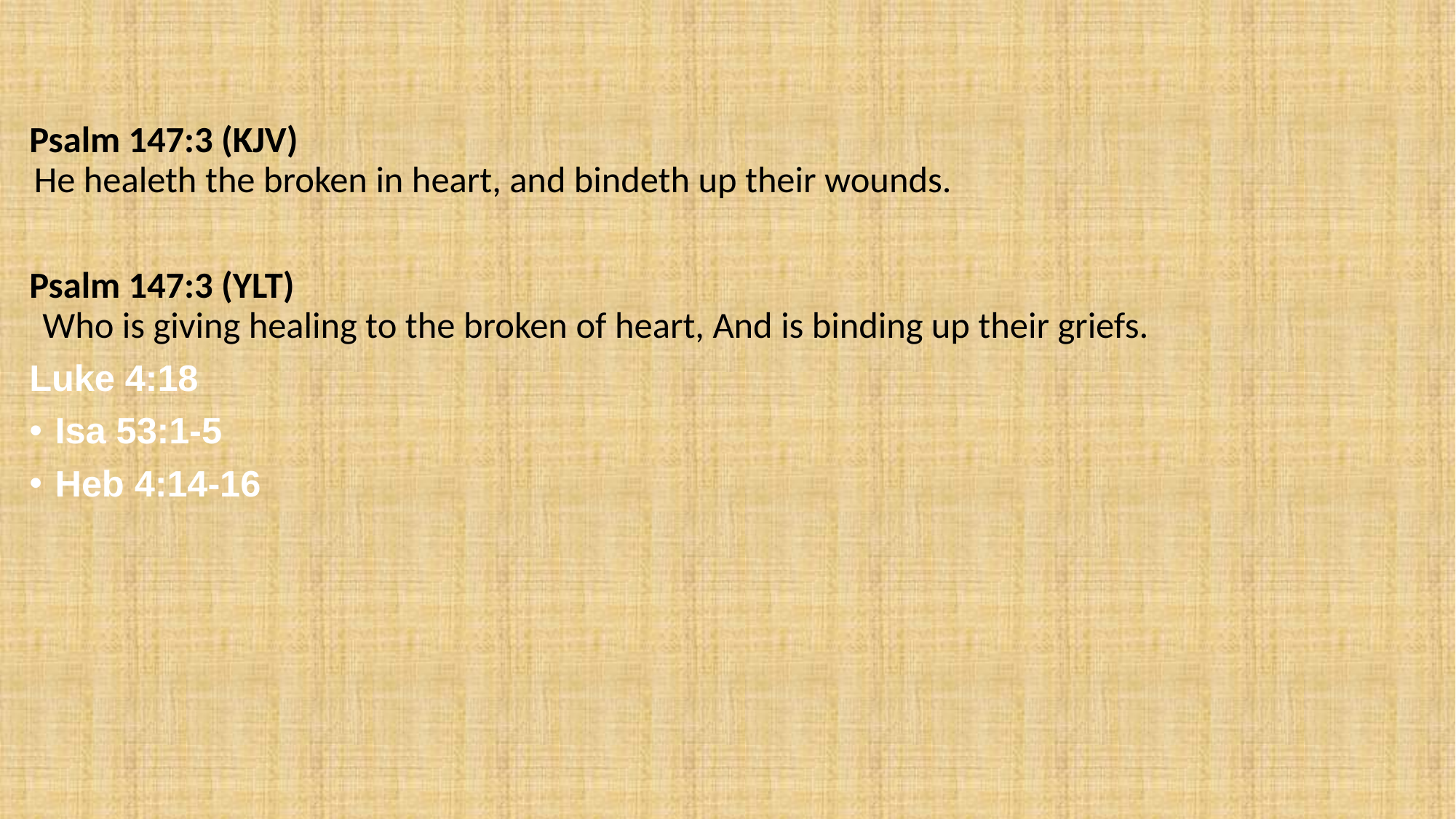

#
Psalm 147:3 (KJV)
 He healeth the broken in heart, and bindeth up their wounds.

Psalm 147:3 (YLT)
  Who is giving healing to the broken of heart, And is binding up their griefs.
Luke 4:18
Isa 53:1-5
Heb 4:14-16